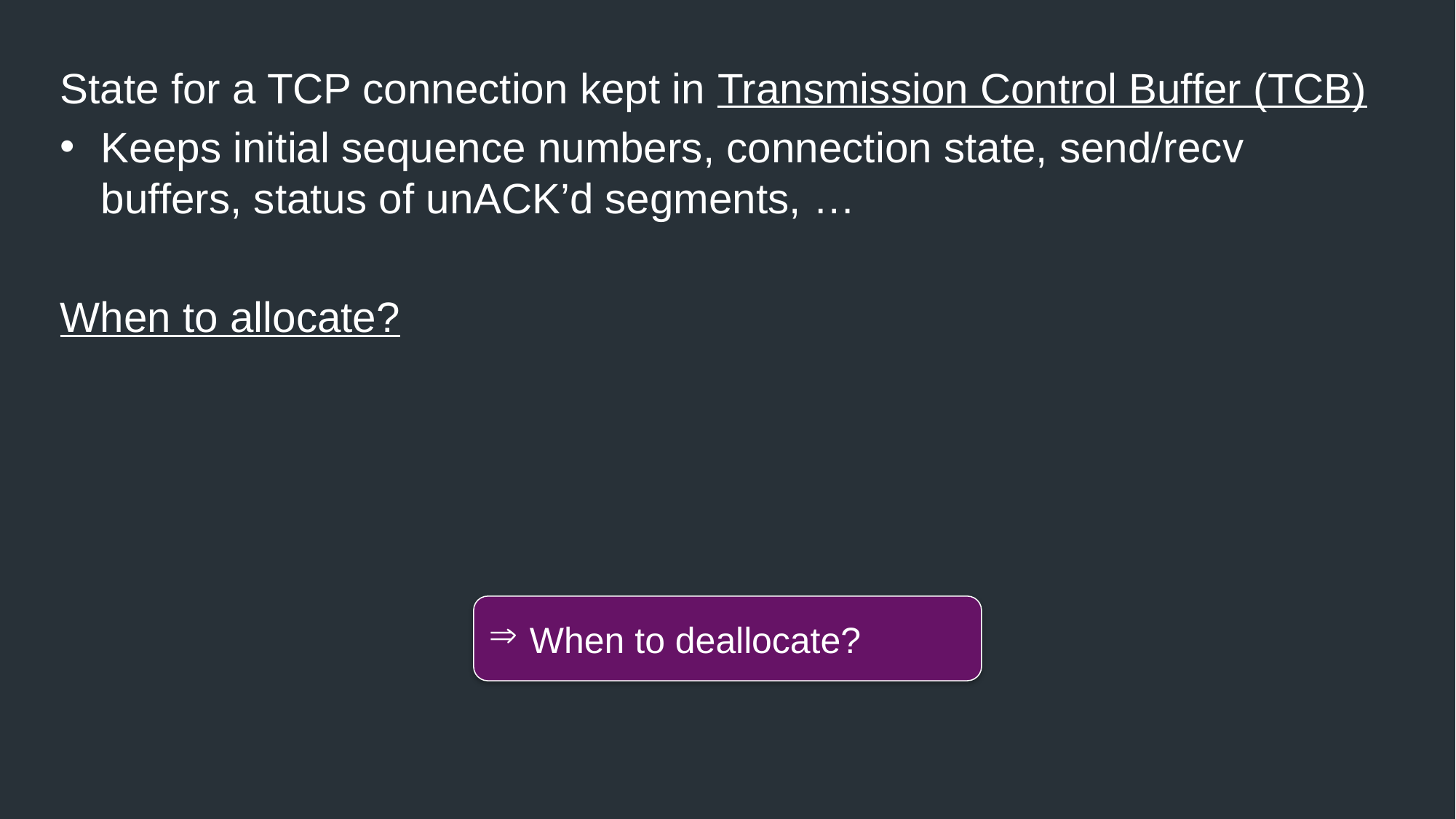

State for a TCP connection kept in Transmission Control Buffer (TCB)
Keeps initial sequence numbers, connection state, send/recv buffers, status of unACK’d segments, …

When to allocate?

When to deallocate?